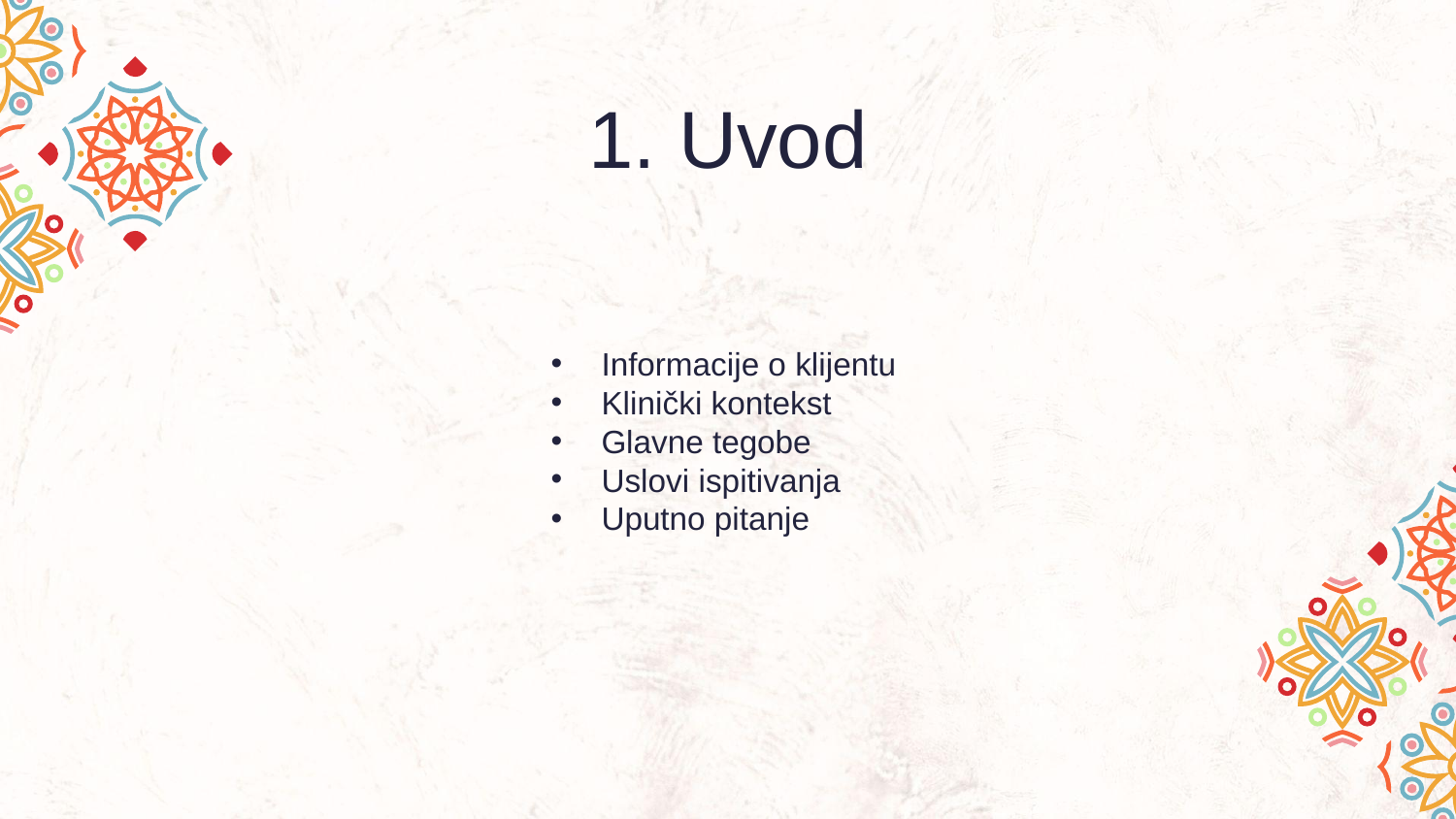

# 1. Uvod

Informacije o klijentu
Klinički kontekst
Glavne tegobe
Uslovi ispitivanja
Uputno pitanje